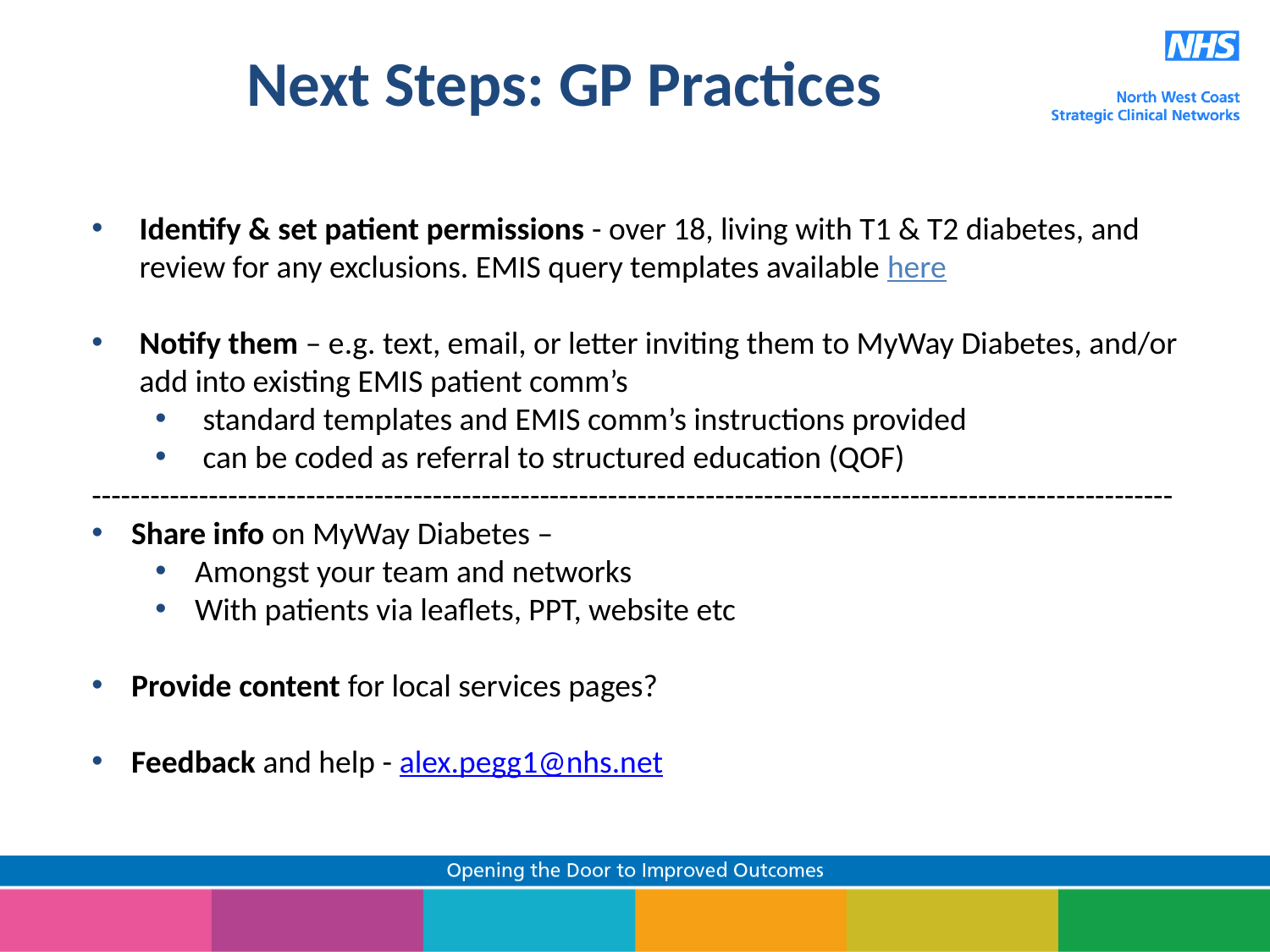

# Next Steps: GP Practices
Identify & set patient permissions - over 18, living with T1 & T2 diabetes, and review for any exclusions. EMIS query templates available here

Notify them – e.g. text, email, or letter inviting them to MyWay Diabetes, and/or add into existing EMIS patient comm’s
standard templates and EMIS comm’s instructions provided
can be coded as referral to structured education (QOF)
---------------------------------------------------------------------------------------------------------------
Share info on MyWay Diabetes –
Amongst your team and networks
With patients via leaflets, PPT, website etc

Provide content for local services pages?

Feedback and help - alex.pegg1@nhs.net